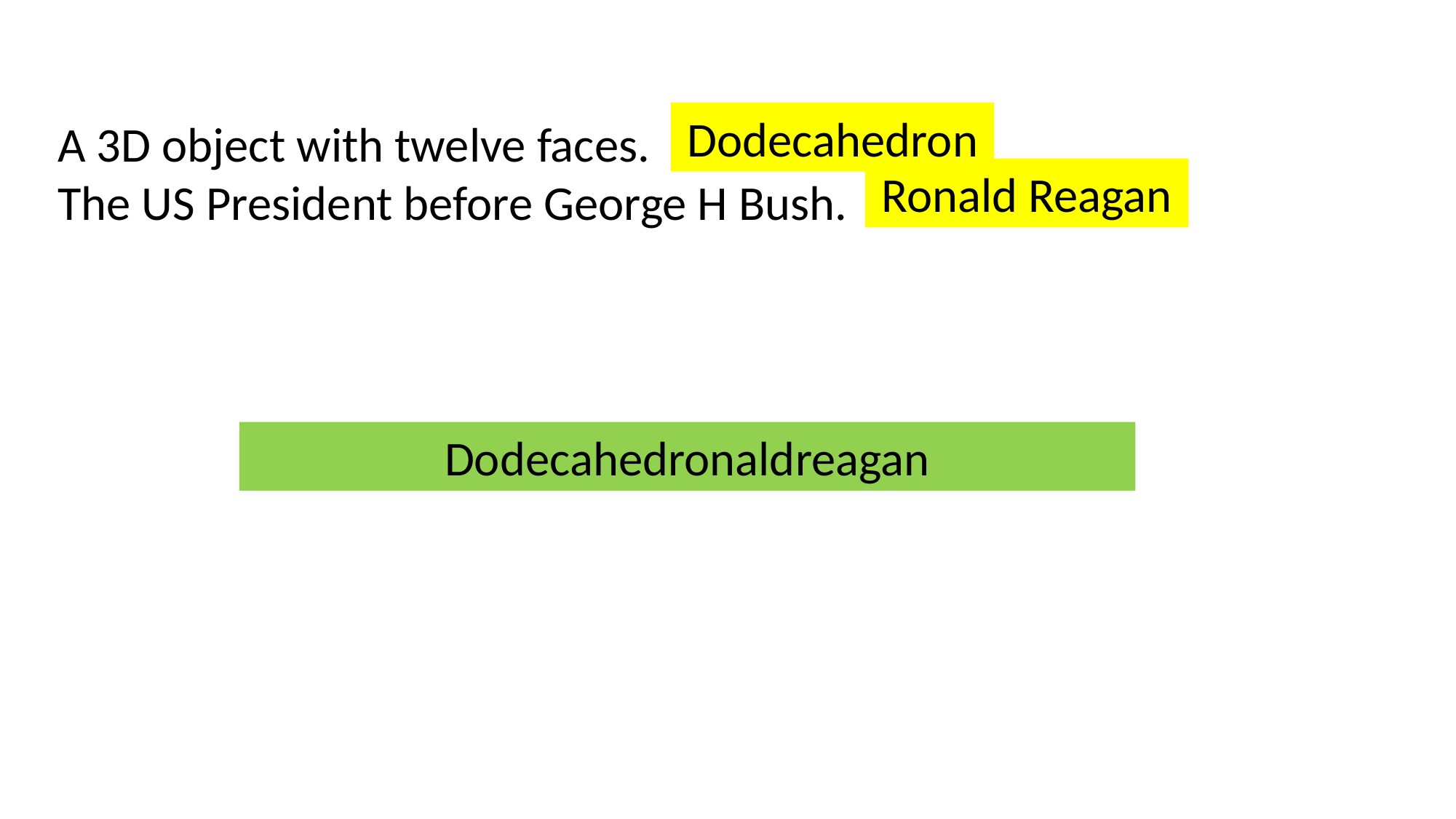

Dodecahedron
A 3D object with twelve faces.
The US President before George H Bush.
Ronald Reagan
Dodecahedronaldreagan